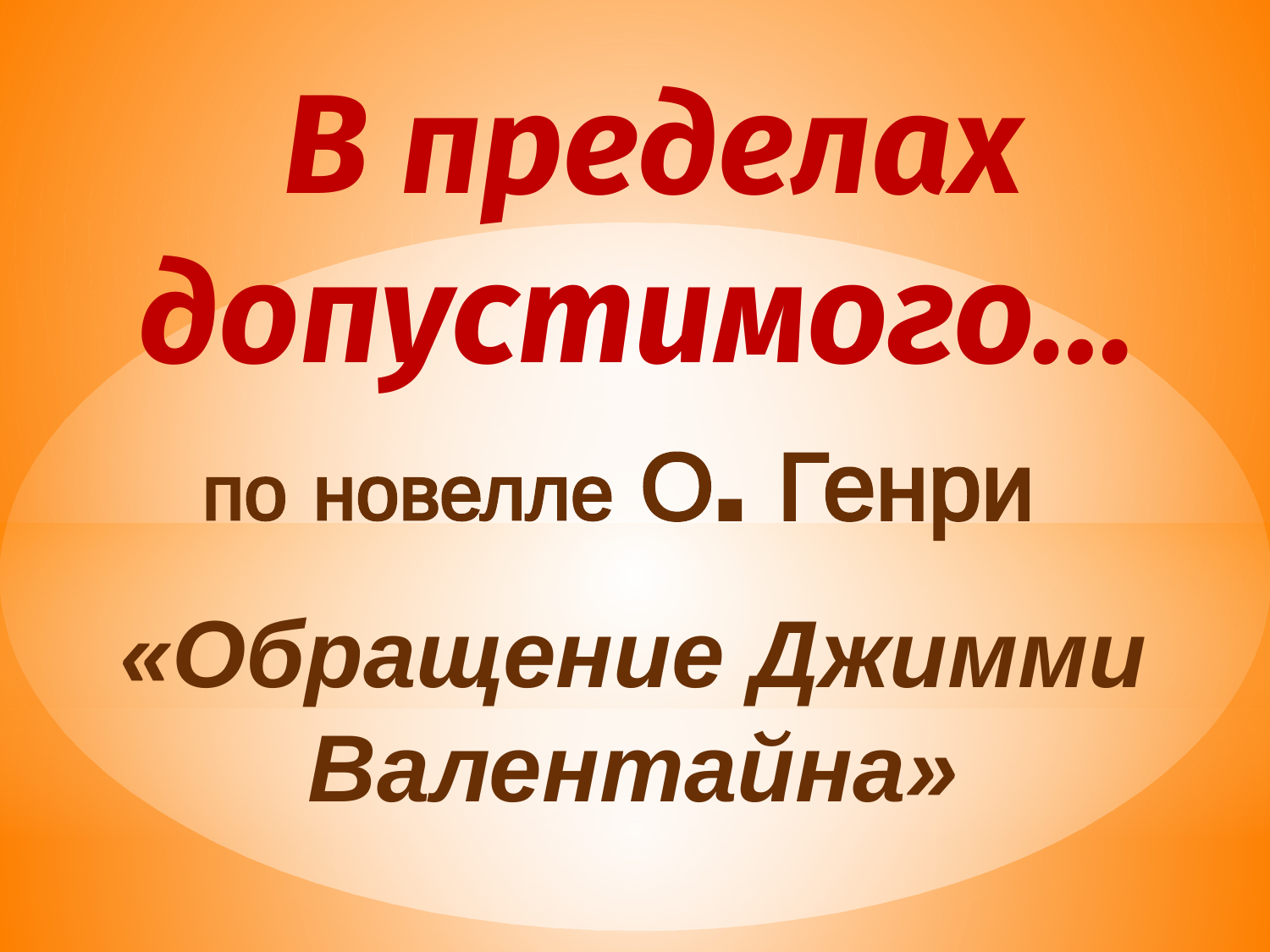

В пределах допустимого…
по новелле О. Генри
«Обращение Джимми Валентайна»